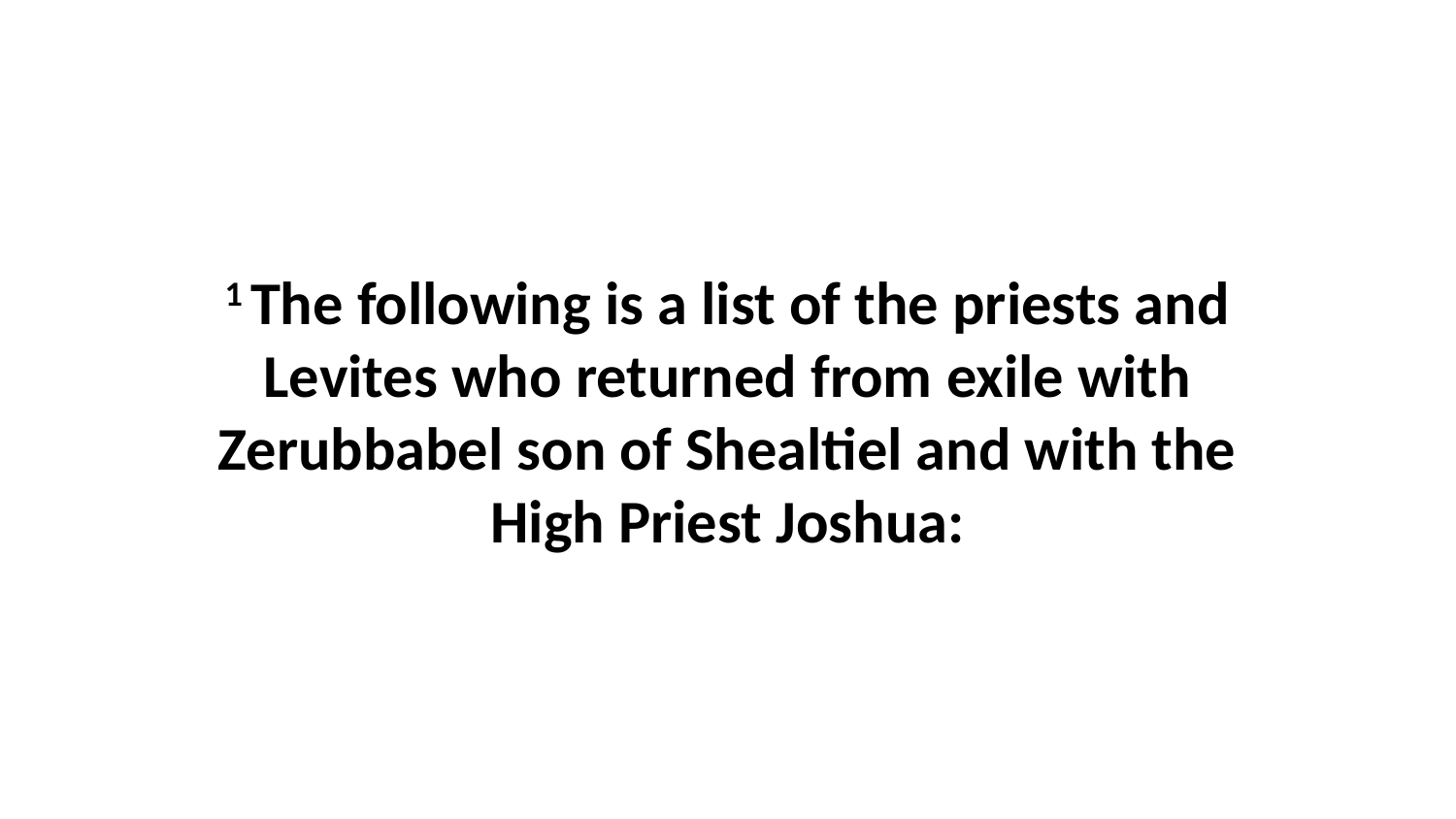

1 The following is a list of the priests and Levites who returned from exile with Zerubbabel son of Shealtiel and with the High Priest Joshua: